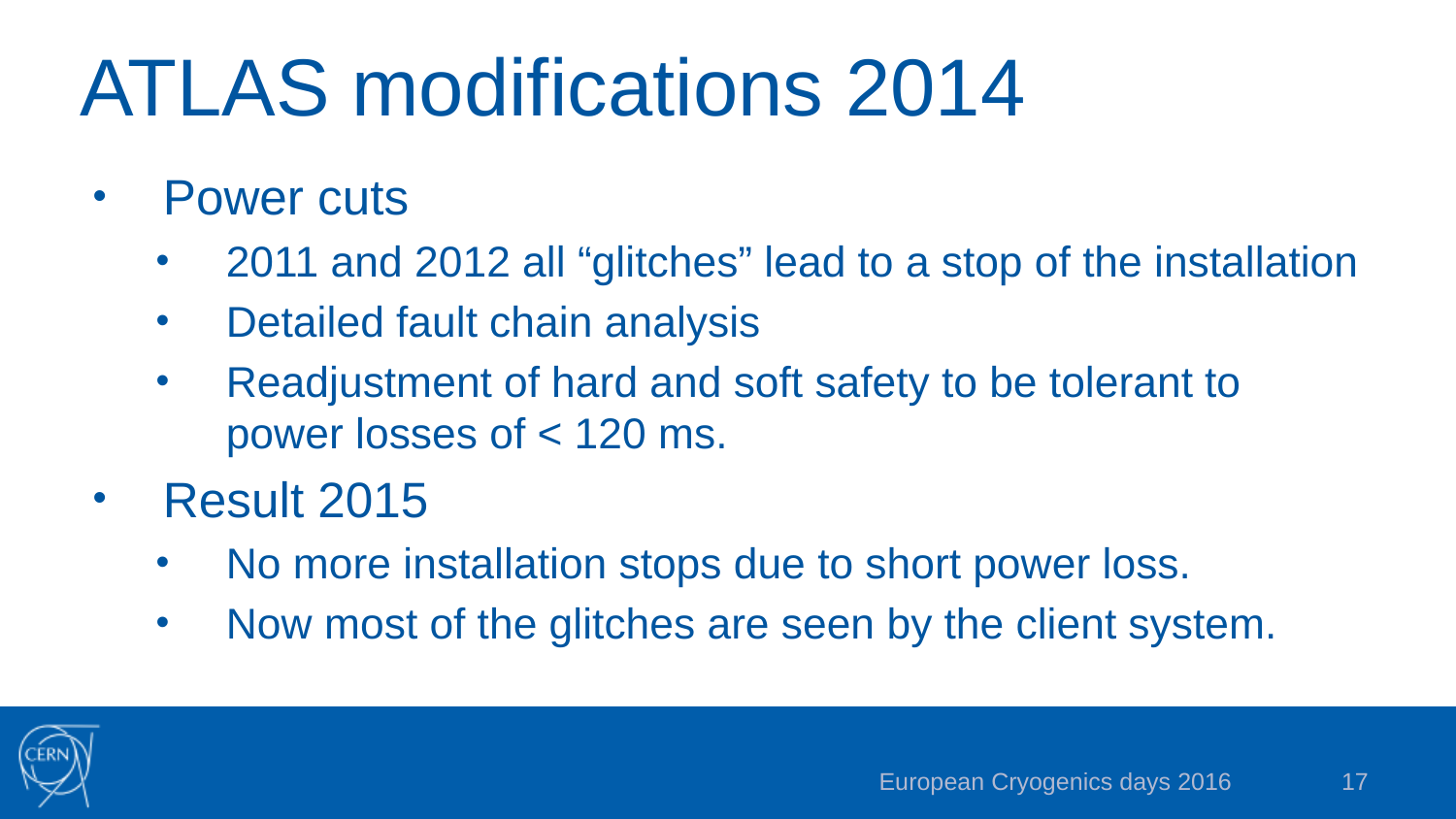

# ATLAS modifications 2014
Power cuts
2011 and 2012 all “glitches” lead to a stop of the installation
Detailed fault chain analysis
Readjustment of hard and soft safety to be tolerant to power losses of < 120 ms.
Result 2015
No more installation stops due to short power loss.
Now most of the glitches are seen by the client system.
European Cryogenics days 2016
17